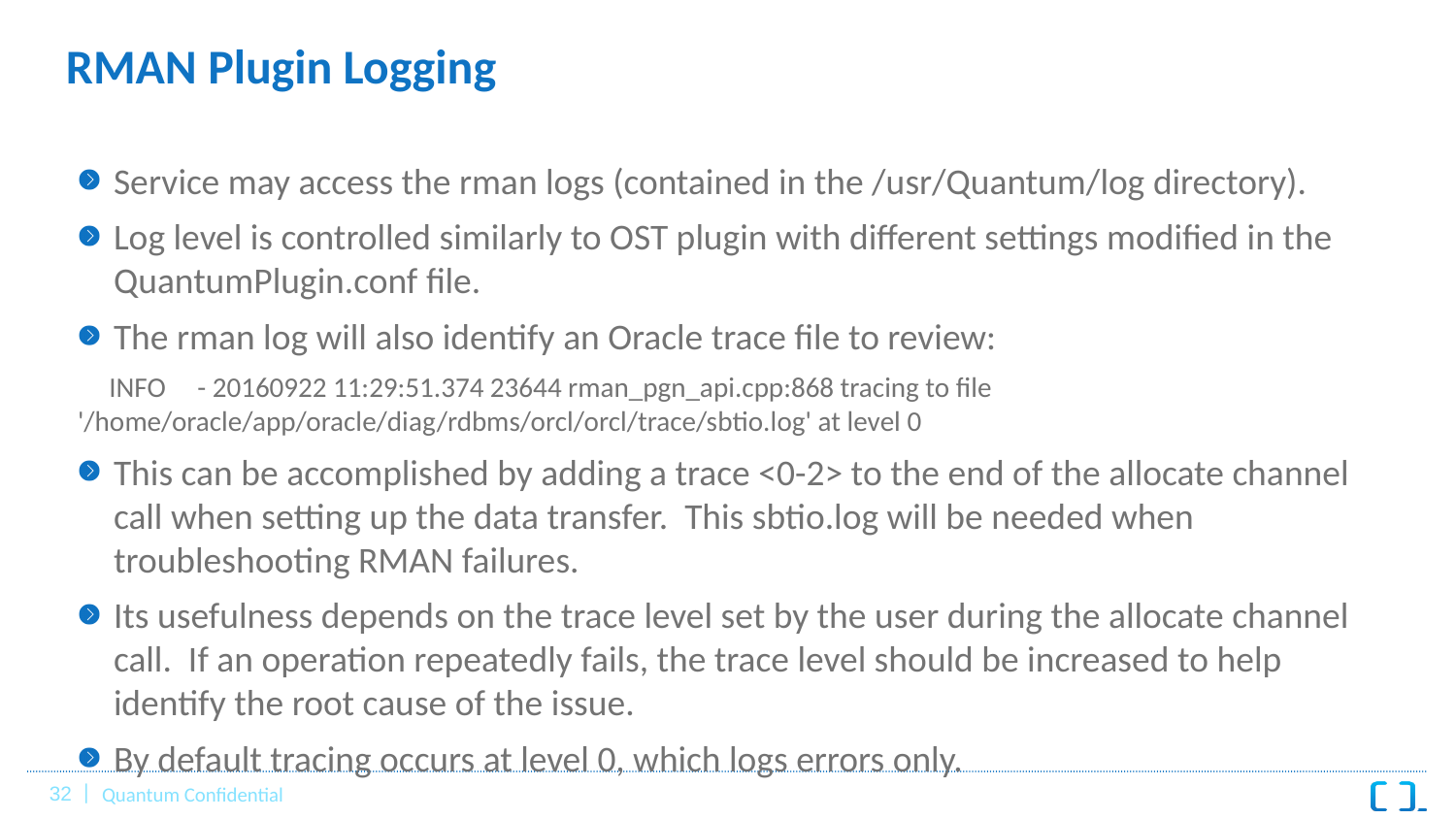

# RMAN Plugin Logging
Service may access the rman logs (contained in the /usr/Quantum/log directory).
Log level is controlled similarly to OST plugin with different settings modified in the QuantumPlugin.conf file.
The rman log will also identify an Oracle trace file to review:
     INFO     - 20160922 11:29:51.374 23644 rman_pgn_api.cpp:868 tracing to file '/home/oracle/app/oracle/diag/rdbms/orcl/orcl/trace/sbtio.log' at level 0
This can be accomplished by adding a trace <0-2> to the end of the allocate channel call when setting up the data transfer.  This sbtio.log will be needed when troubleshooting RMAN failures.
Its usefulness depends on the trace level set by the user during the allocate channel call.  If an operation repeatedly fails, the trace level should be increased to help identify the root cause of the issue.
By default tracing occurs at level 0, which logs errors only.